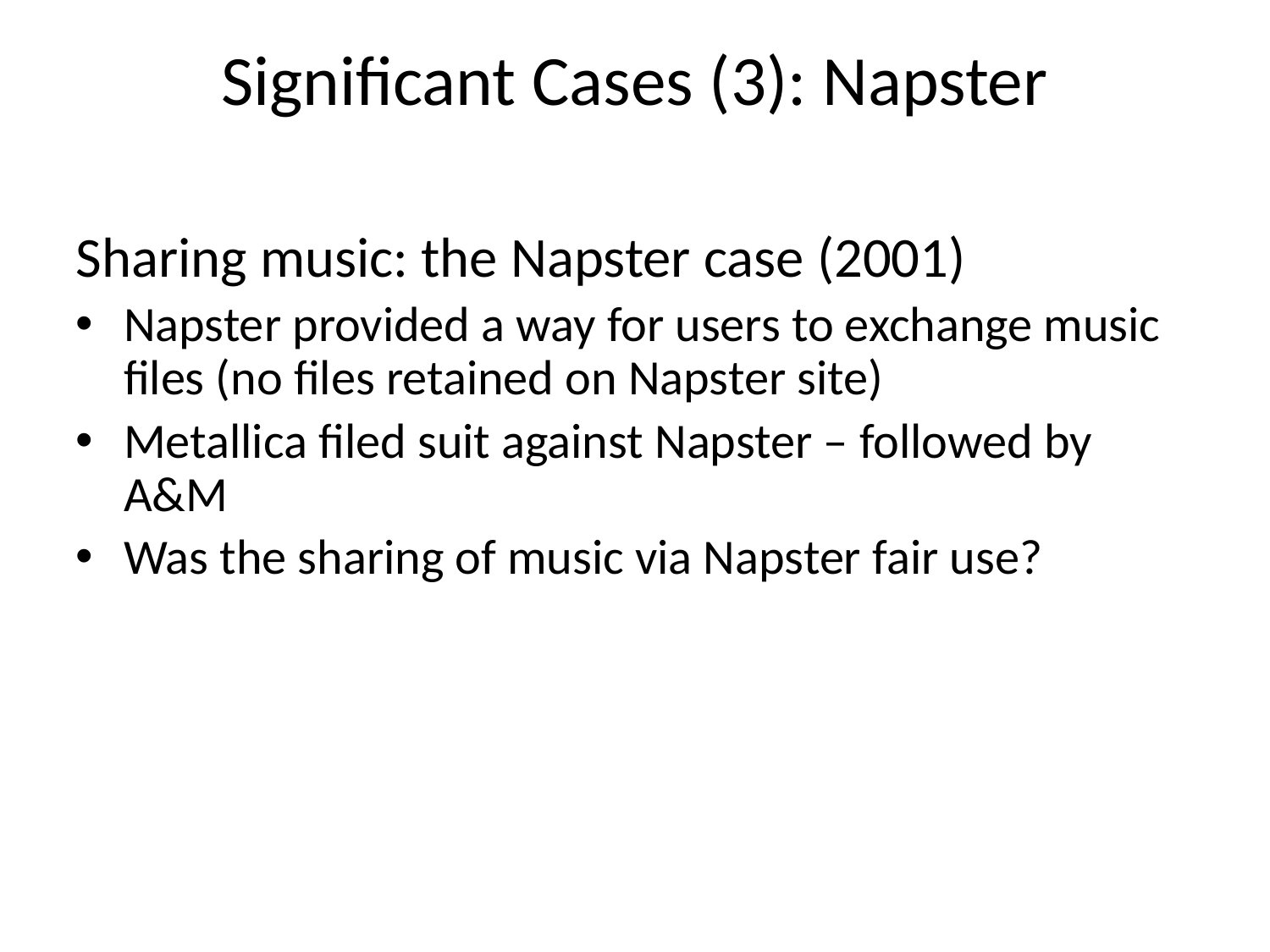

# Significant Cases (3): Napster
Sharing music: the Napster case (2001)
Napster provided a way for users to exchange music files (no files retained on Napster site)
Metallica filed suit against Napster – followed by A&M
Was the sharing of music via Napster fair use?